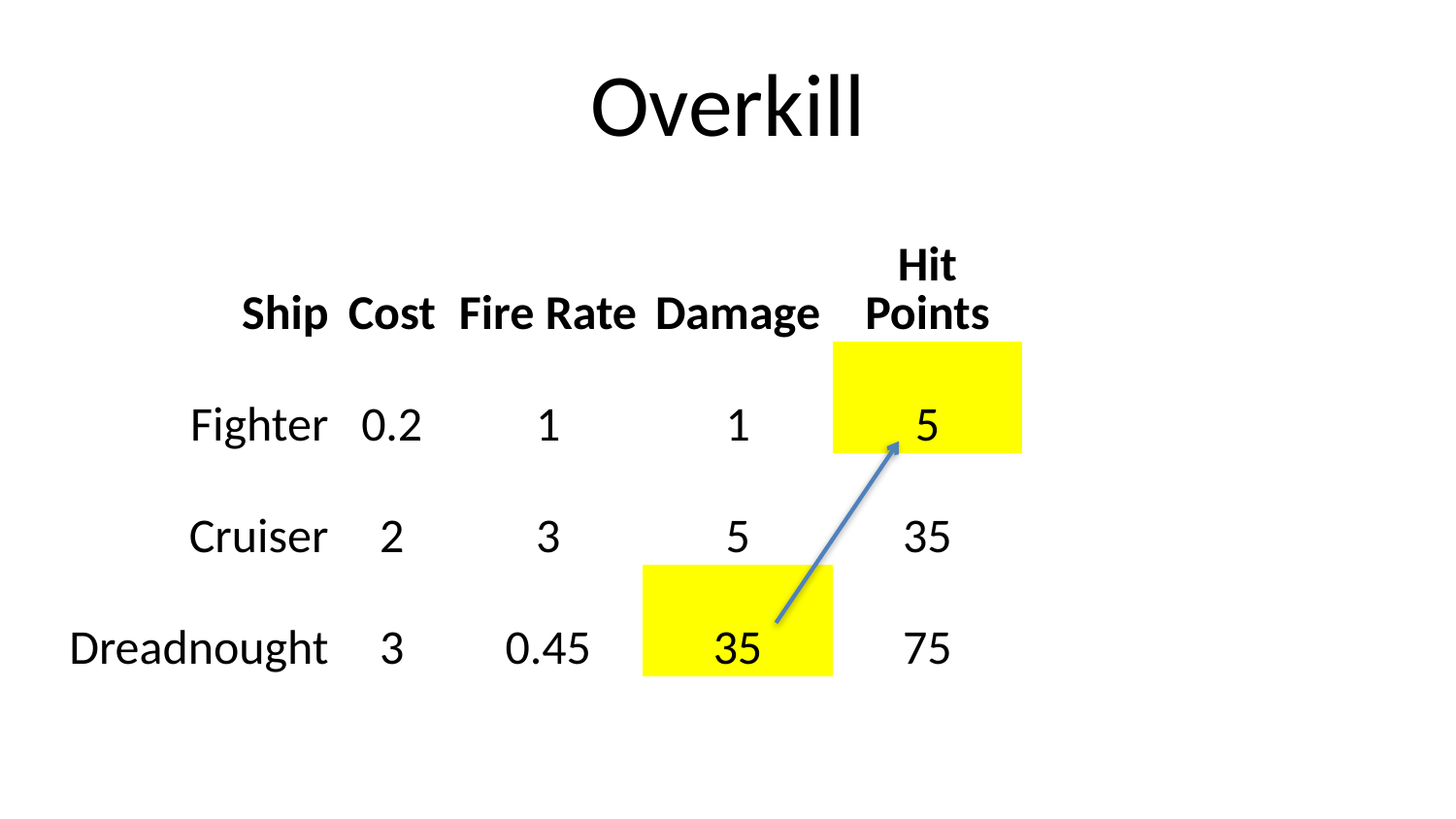

# Overkill
| Ship | Cost | Fire Rate | Damage | Hit Points |
| --- | --- | --- | --- | --- |
| Fighter | 0.2 | 1 | 1 | 5 |
| Cruiser | 2 | 3 | 5 | 35 |
| Dreadnought | 3 | 0.45 | 35 | 75 |